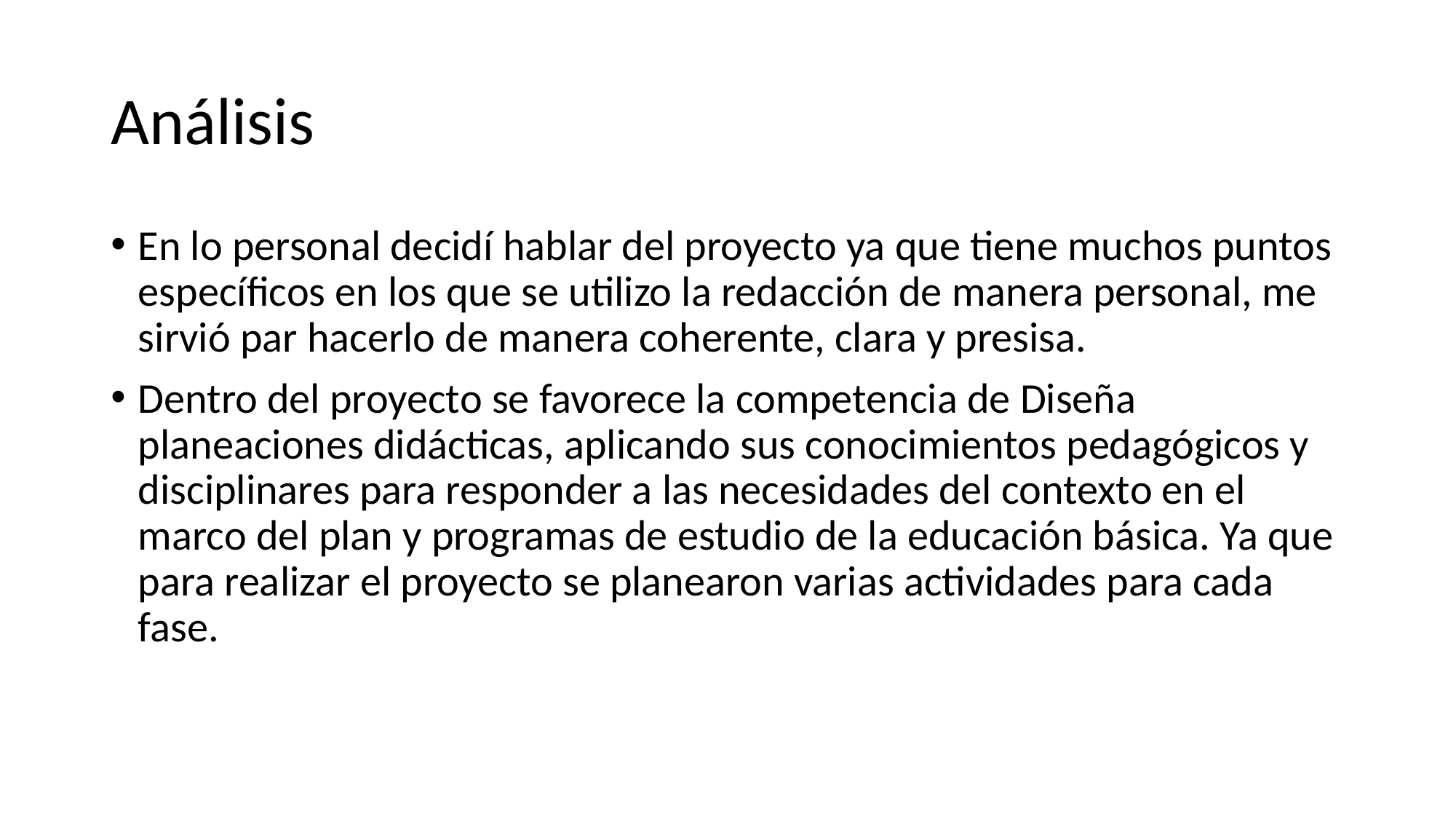

# Análisis
En lo personal decidí hablar del proyecto ya que tiene muchos puntos específicos en los que se utilizo la redacción de manera personal, me sirvió par hacerlo de manera coherente, clara y presisa.
Dentro del proyecto se favorece la competencia de Diseña planeaciones didácticas, aplicando sus conocimientos pedagógicos y disciplinares para responder a las necesidades del contexto en el marco del plan y programas de estudio de la educación básica. Ya que para realizar el proyecto se planearon varias actividades para cada fase.